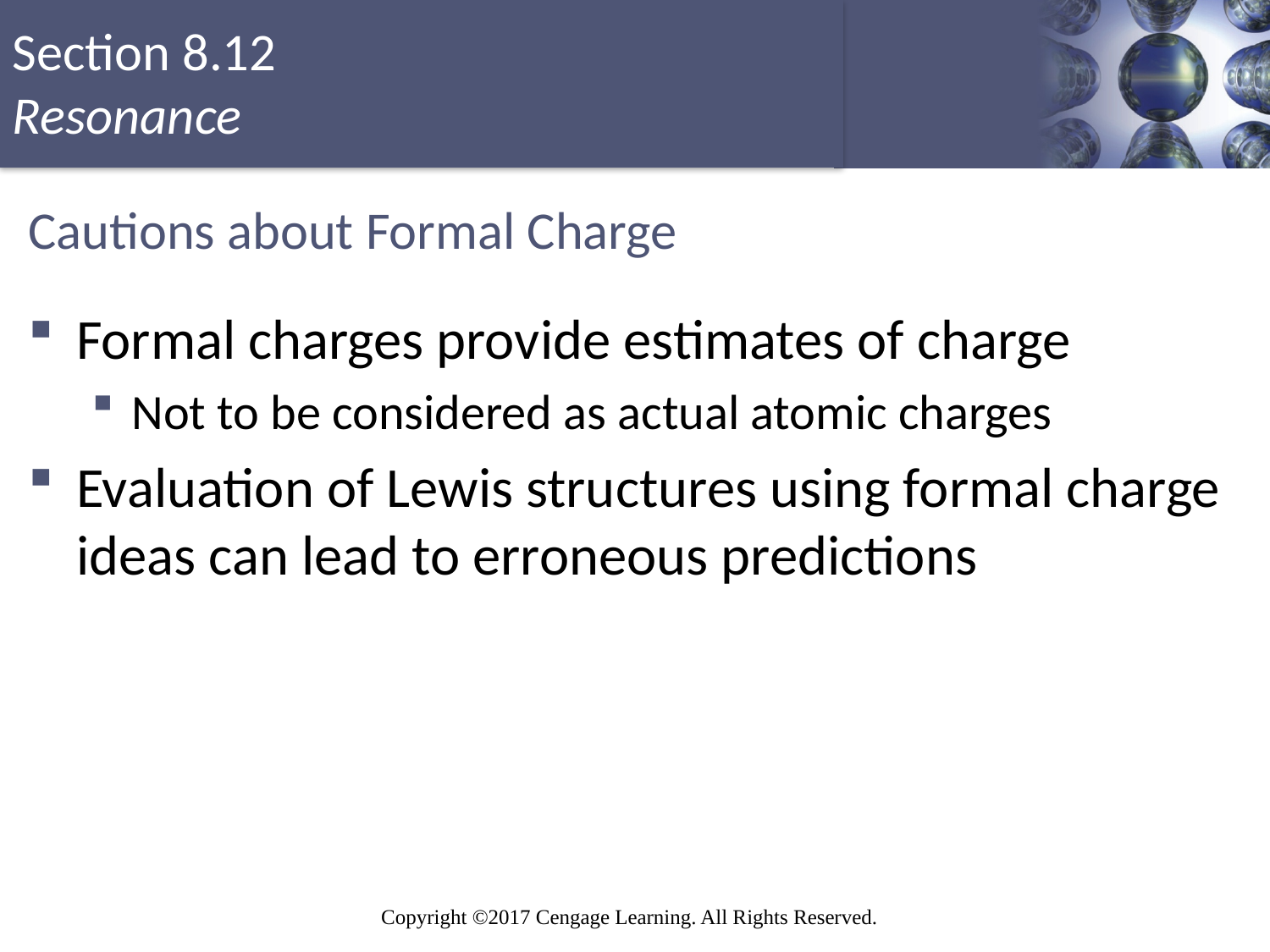

# Cautions about Formal Charge
Formal charges provide estimates of charge
Not to be considered as actual atomic charges
Evaluation of Lewis structures using formal charge ideas can lead to erroneous predictions